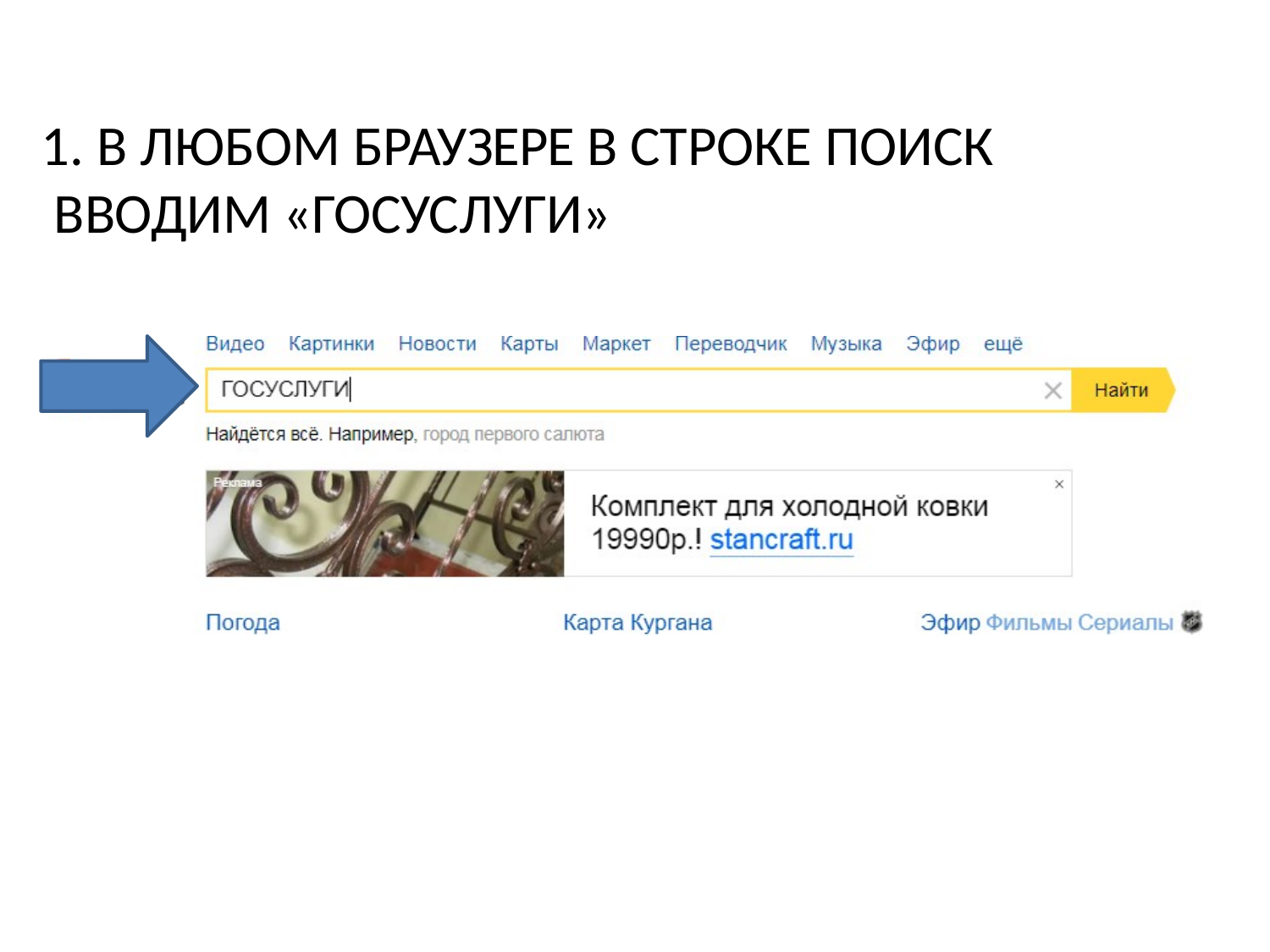

# 1. В ЛЮБОМ БРАУЗЕРЕ В СТРОКЕ ПОИСК  ВВОДИМ «ГОСУСЛУГИ»